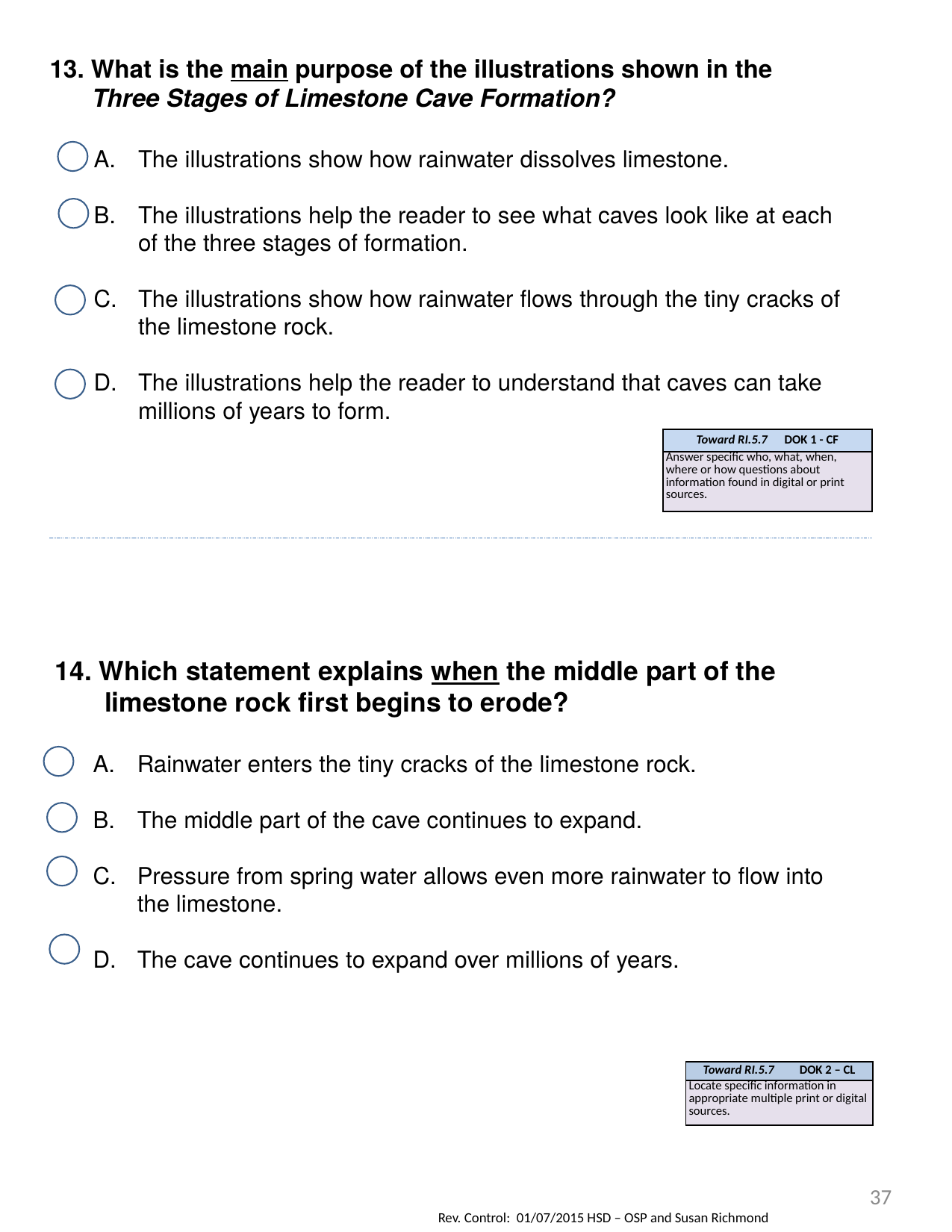

13. What is the main purpose of the illustrations shown in the Three Stages of Limestone Cave Formation?

The illustrations show how rainwater dissolves limestone.

The illustrations help the reader to see what caves look like at each of the three stages of formation.

The illustrations show how rainwater flows through the tiny cracks of the limestone rock.

The illustrations help the reader to understand that caves can take millions of years to form.

| Toward RI.5.7 DOK 1 - CF |
| --- |
| Answer specific who, what, when, where or how questions about information found in digital or print sources. |

14. Which statement explains when the middle part of the limestone rock first begins to erode?

Rainwater enters the tiny cracks of the limestone rock.

The middle part of the cave continues to expand.

Pressure from spring water allows even more rainwater to flow into the limestone.

The cave continues to expand over millions of years.

| Toward RI.5.7 DOK 2 – CL |
| --- |
| Locate specific information in appropriate multiple print or digital sources. |
37